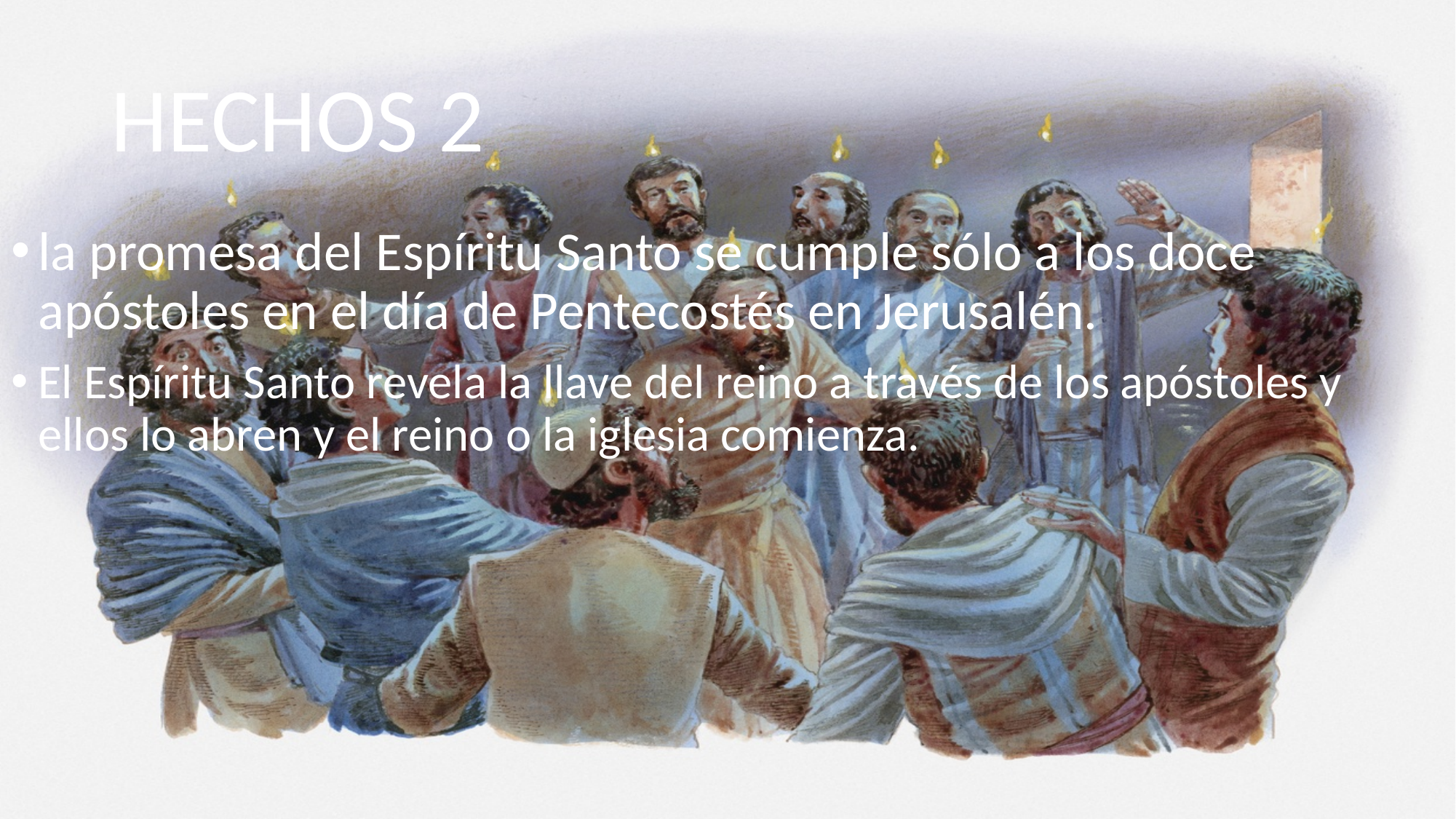

# HECHOS 2
la promesa del Espíritu Santo se cumple sólo a los doce apóstoles en el día de Pentecostés en Jerusalén.
El Espíritu Santo revela la llave del reino a través de los apóstoles y ellos lo abren y el reino o la iglesia comienza.